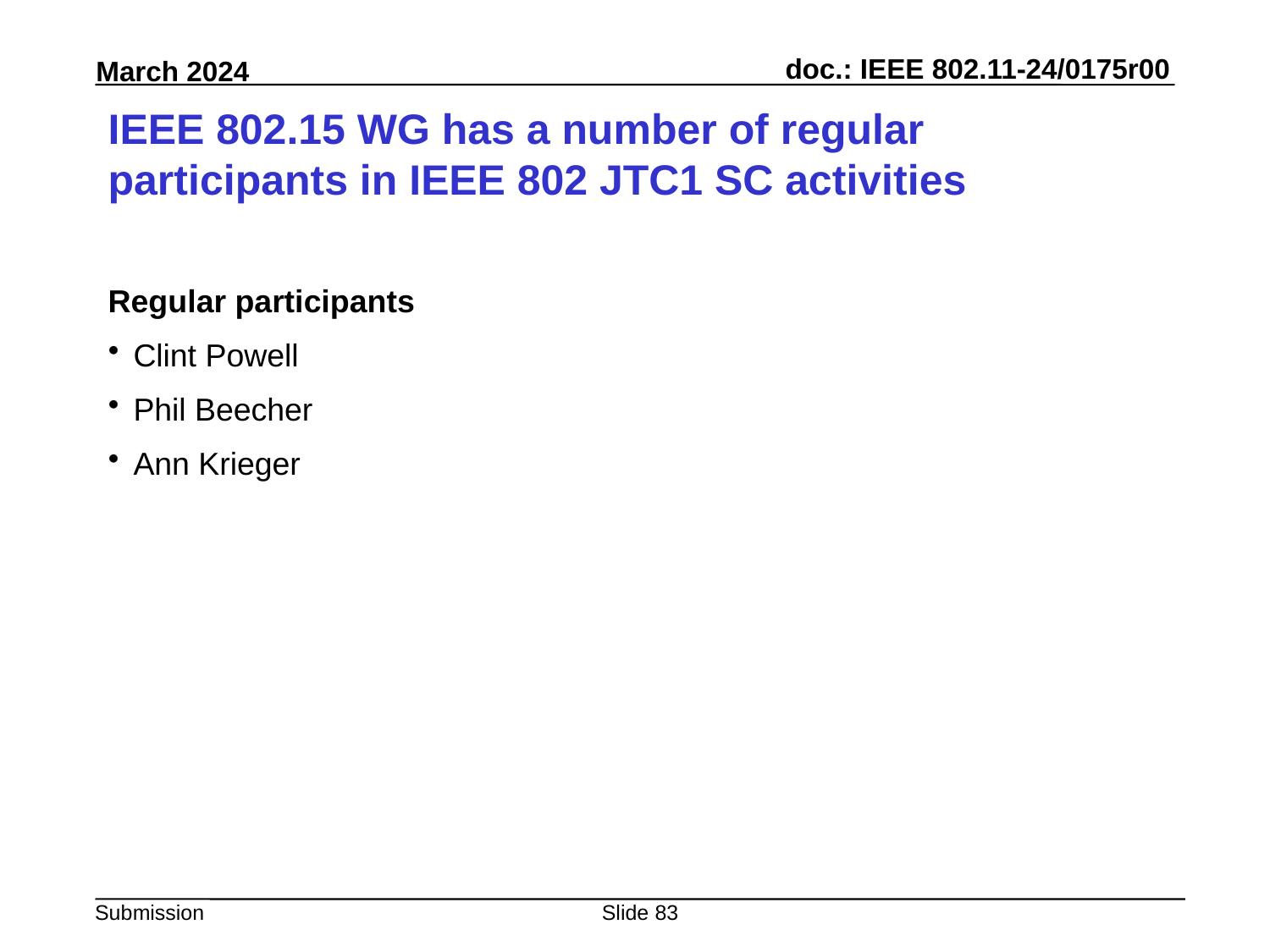

# IEEE 802.15 WG has a number of regular participants in IEEE 802 JTC1 SC activities
Regular participants
Clint Powell
Phil Beecher
Ann Krieger
Slide 83
Peter Yee, AKAYLA